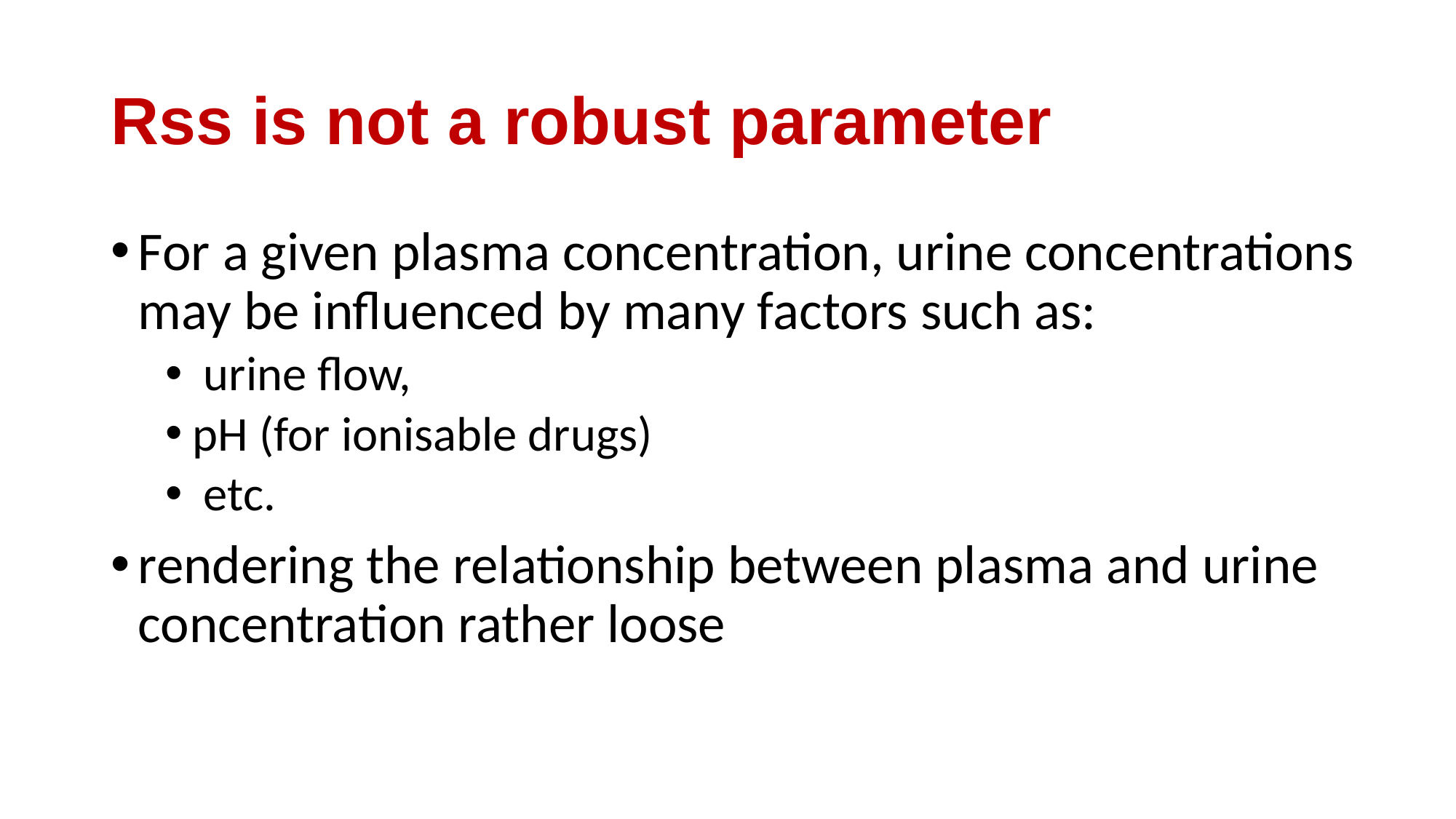

# Rss is not a robust parameter
For a given plasma concentration, urine concentrations may be influenced by many factors such as:
 urine flow,
pH (for ionisable drugs)
 etc.
rendering the relationship between plasma and urine concentration rather loose